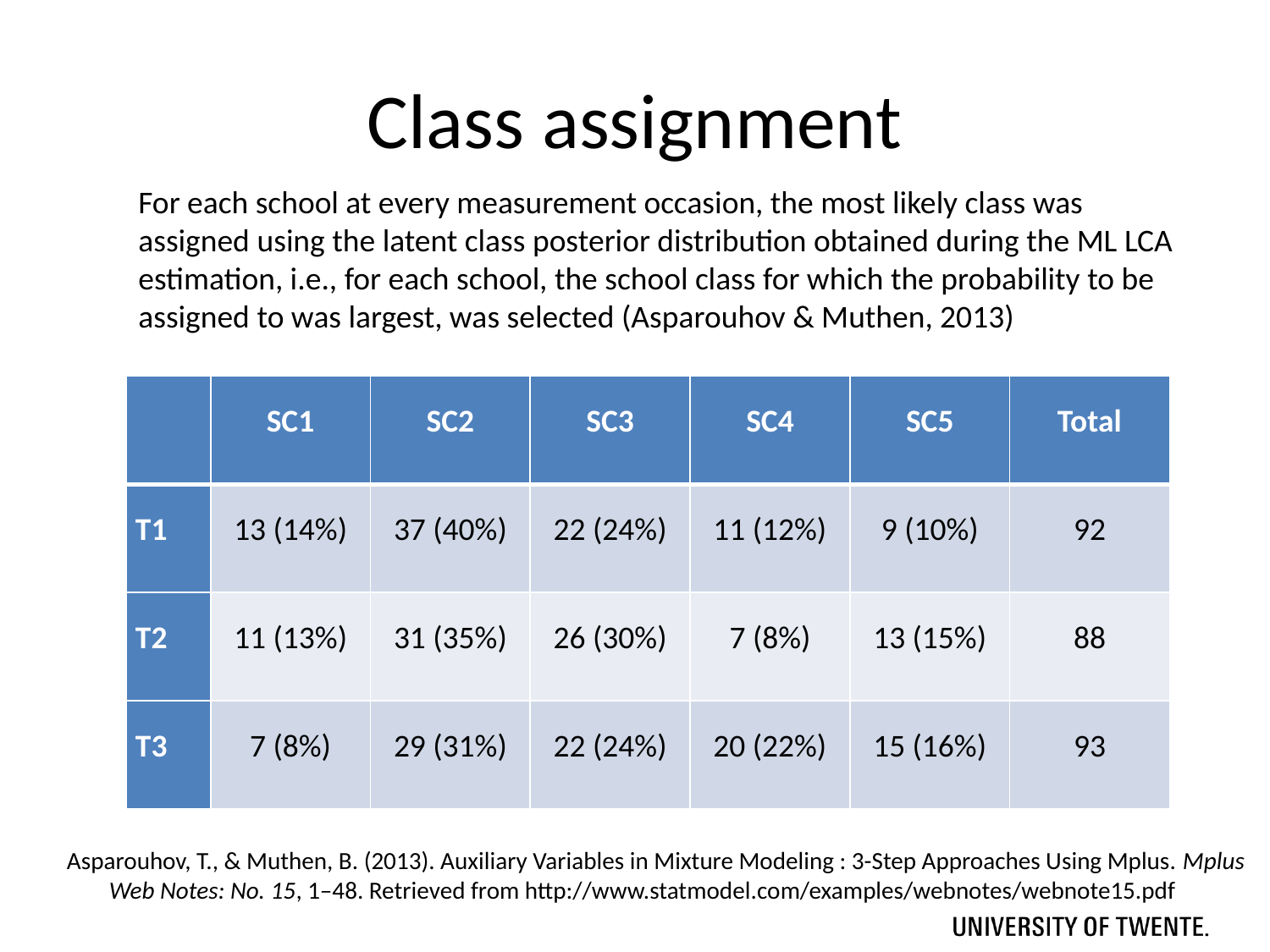

# Class assignment
For each school at every measurement occasion, the most likely class was assigned using the latent class posterior distribution obtained during the ML LCA estimation, i.e., for each school, the school class for which the probability to be assigned to was largest, was selected (Asparouhov & Muthen, 2013)
|  | SC1 | SC2 | SC3 | SC4 | SC5 | Total |
| --- | --- | --- | --- | --- | --- | --- |
| T1 | 13 (14%) | 37 (40%) | 22 (24%) | 11 (12%) | 9 (10%) | 92 |
| T2 | 11 (13%) | 31 (35%) | 26 (30%) | 7 (8%) | 13 (15%) | 88 |
| T3 | 7 (8%) | 29 (31%) | 22 (24%) | 20 (22%) | 15 (16%) | 93 |
Asparouhov, T., & Muthen, B. (2013). Auxiliary Variables in Mixture Modeling : 3-Step Approaches Using Mplus. Mplus Web Notes: No. 15, 1–48. Retrieved from http://www.statmodel.com/examples/webnotes/webnote15.pdf